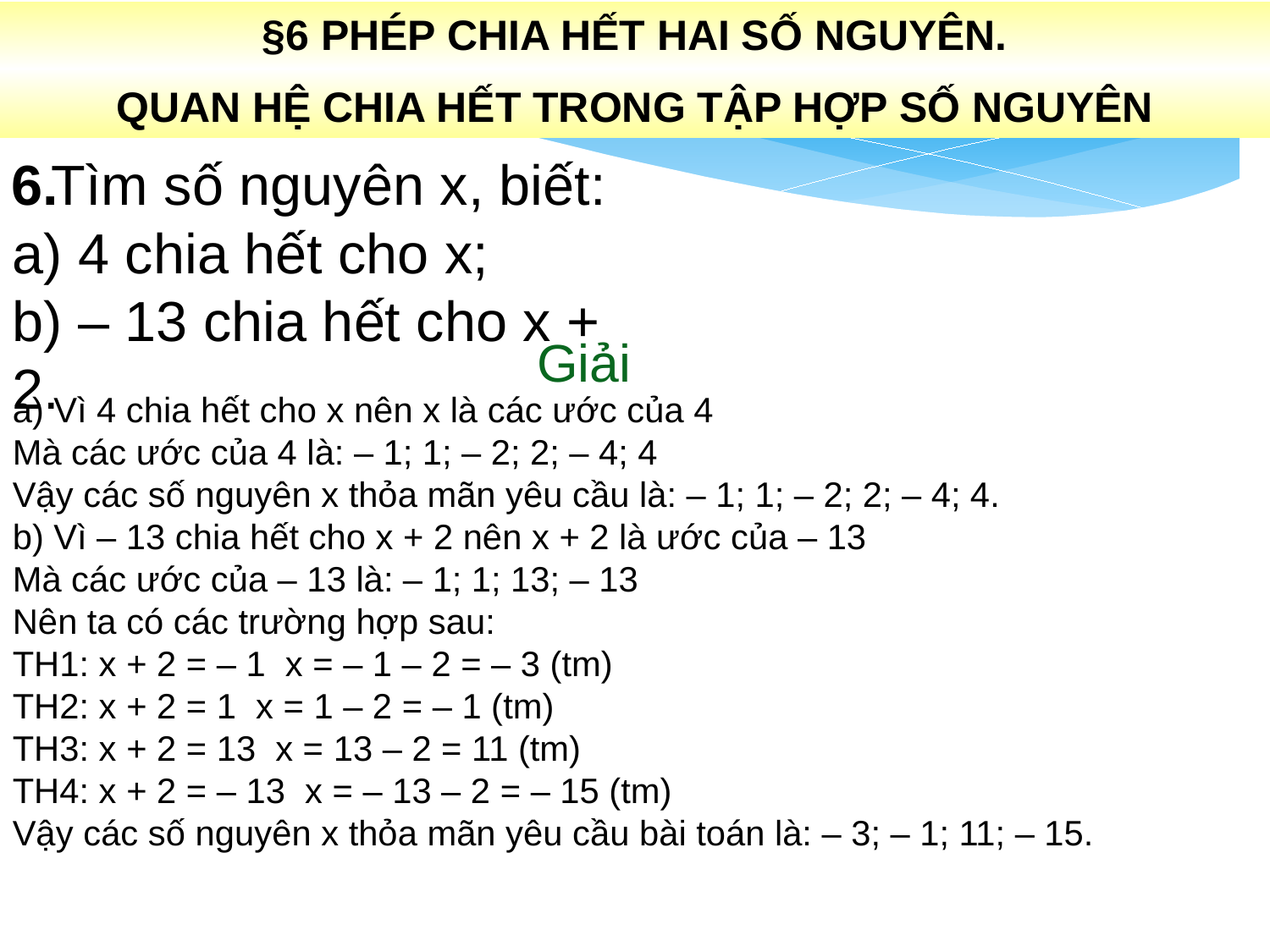

§6 PHÉP CHIA HẾT HAI SỐ NGUYÊN.
QUAN HỆ CHIA HẾT TRONG TẬP HỢP SỐ NGUYÊN
6.
Tìm số nguyên x, biết:
a) 4 chia hết cho x;
b) – 13 chia hết cho x + 2.
Giải
a) Vì 4 chia hết cho x nên x là các ước của 4
Mà các ước của 4 là: – 1; 1; – 2; 2; – 4; 4
Vậy các số nguyên x thỏa mãn yêu cầu là: – 1; 1; – 2; 2; – 4; 4.
b) Vì – 13 chia hết cho x + 2 nên x + 2 là ước của – 13
Mà các ước của – 13 là: – 1; 1; 13; – 13
Nên ta có các trường hợp sau:
TH1: x + 2 = – 1  x = – 1 – 2 = – 3 (tm)
TH2: x + 2 = 1  x = 1 – 2 = – 1 (tm)
TH3: x + 2 = 13  x = 13 – 2 = 11 (tm)
TH4: x + 2 = – 13  x = – 13 – 2 = – 15 (tm)
Vậy các số nguyên x thỏa mãn yêu cầu bài toán là: – 3; – 1; 11; – 15.